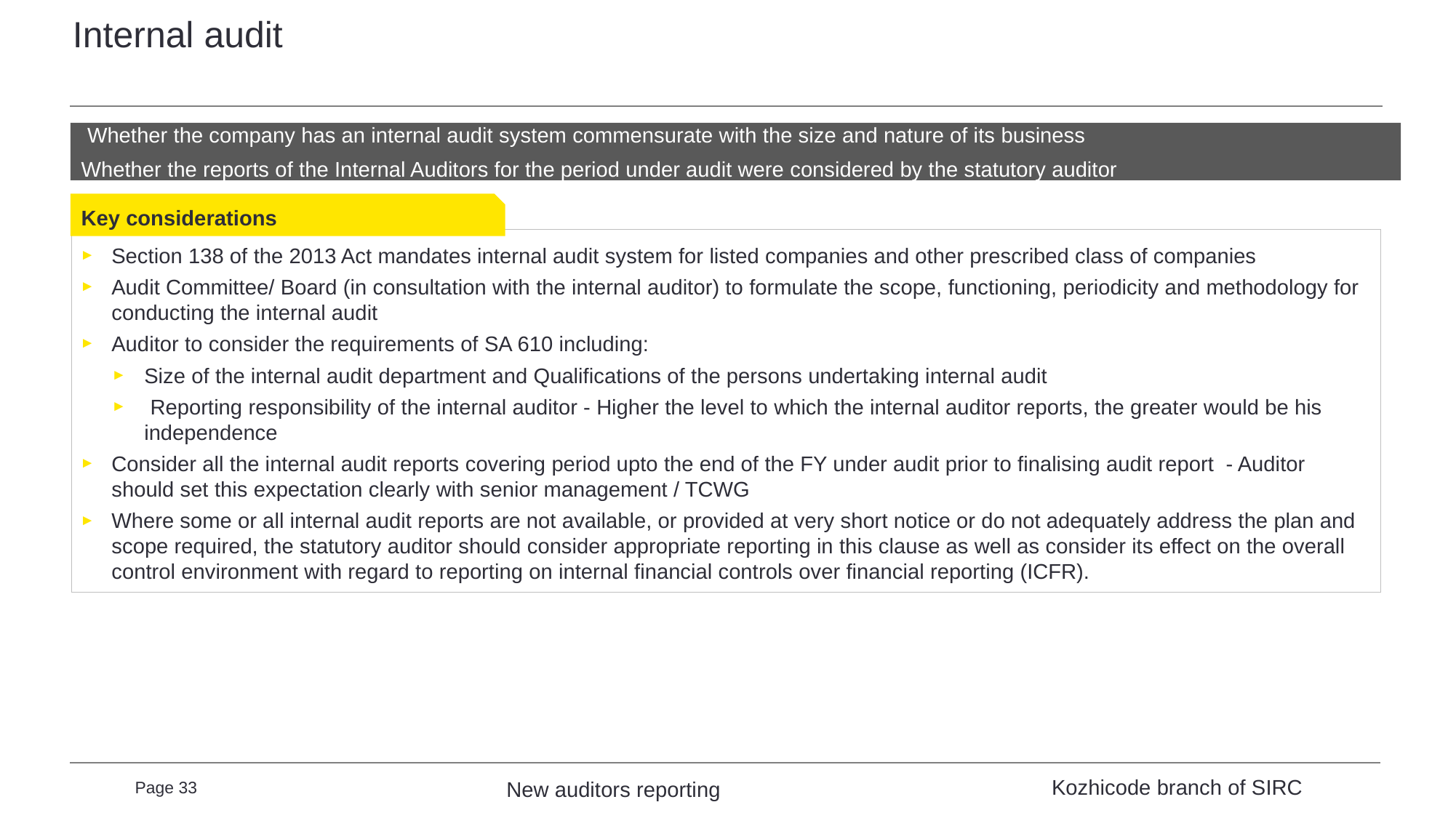

# Internal audit
 Whether the company has an internal audit system commensurate with the size and nature of its business
Whether the reports of the Internal Auditors for the period under audit were considered by the statutory auditor
Key considerations
Section 138 of the 2013 Act mandates internal audit system for listed companies and other prescribed class of companies
Audit Committee/ Board (in consultation with the internal auditor) to formulate the scope, functioning, periodicity and methodology for conducting the internal audit
Auditor to consider the requirements of SA 610 including:
Size of the internal audit department and Qualifications of the persons undertaking internal audit
 Reporting responsibility of the internal auditor - Higher the level to which the internal auditor reports, the greater would be his independence
Consider all the internal audit reports covering period upto the end of the FY under audit prior to finalising audit report  - Auditor should set this expectation clearly with senior management / TCWG
Where some or all internal audit reports are not available, or provided at very short notice or do not adequately address the plan and scope required, the statutory auditor should consider appropriate reporting in this clause as well as consider its effect on the overall control environment with regard to reporting on internal financial controls over financial reporting (ICFR).